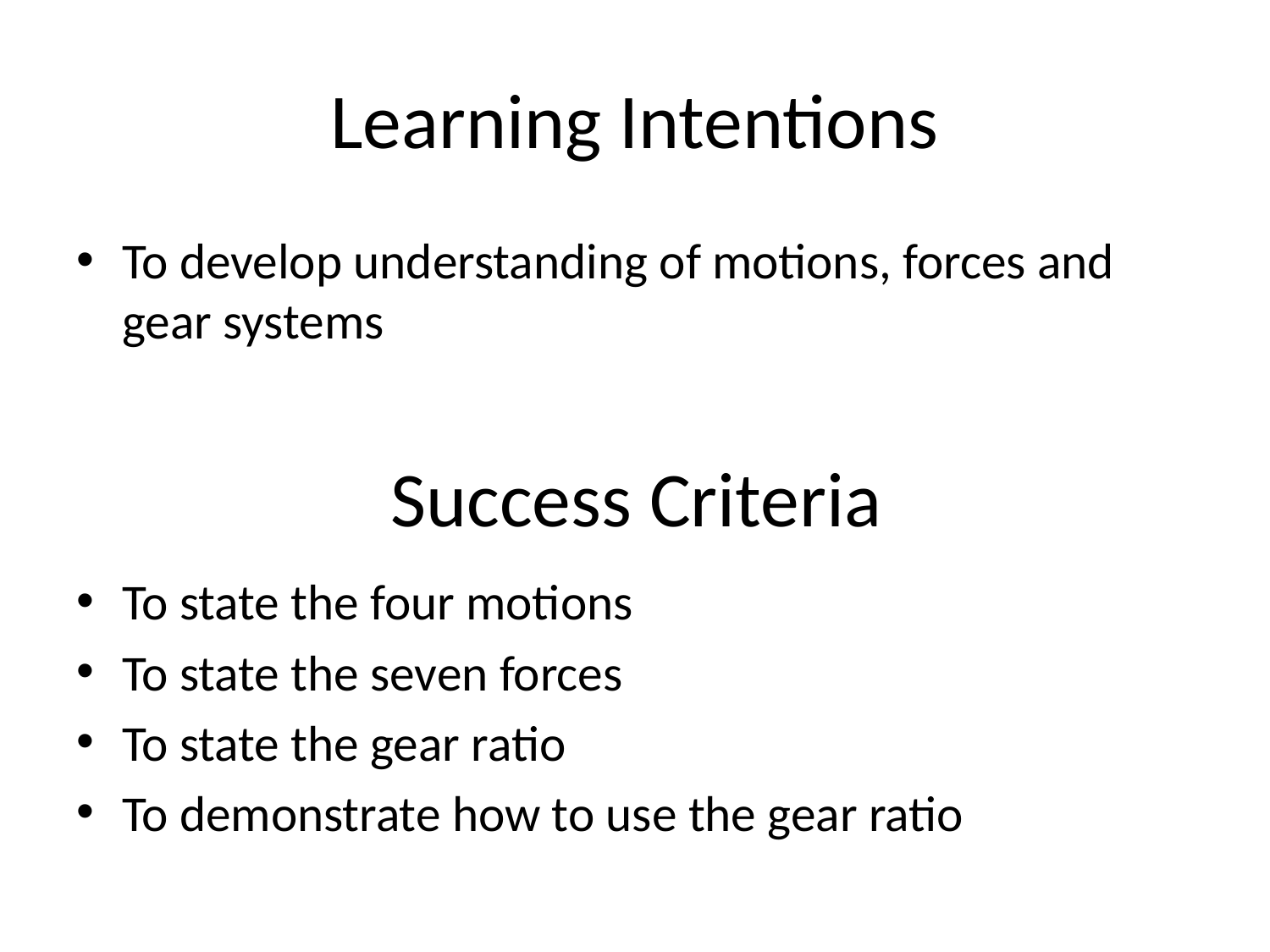

# Learning Intentions
To develop understanding of motions, forces and gear systems

To state the four motions
To state the seven forces
To state the gear ratio
To demonstrate how to use the gear ratio
Success Criteria